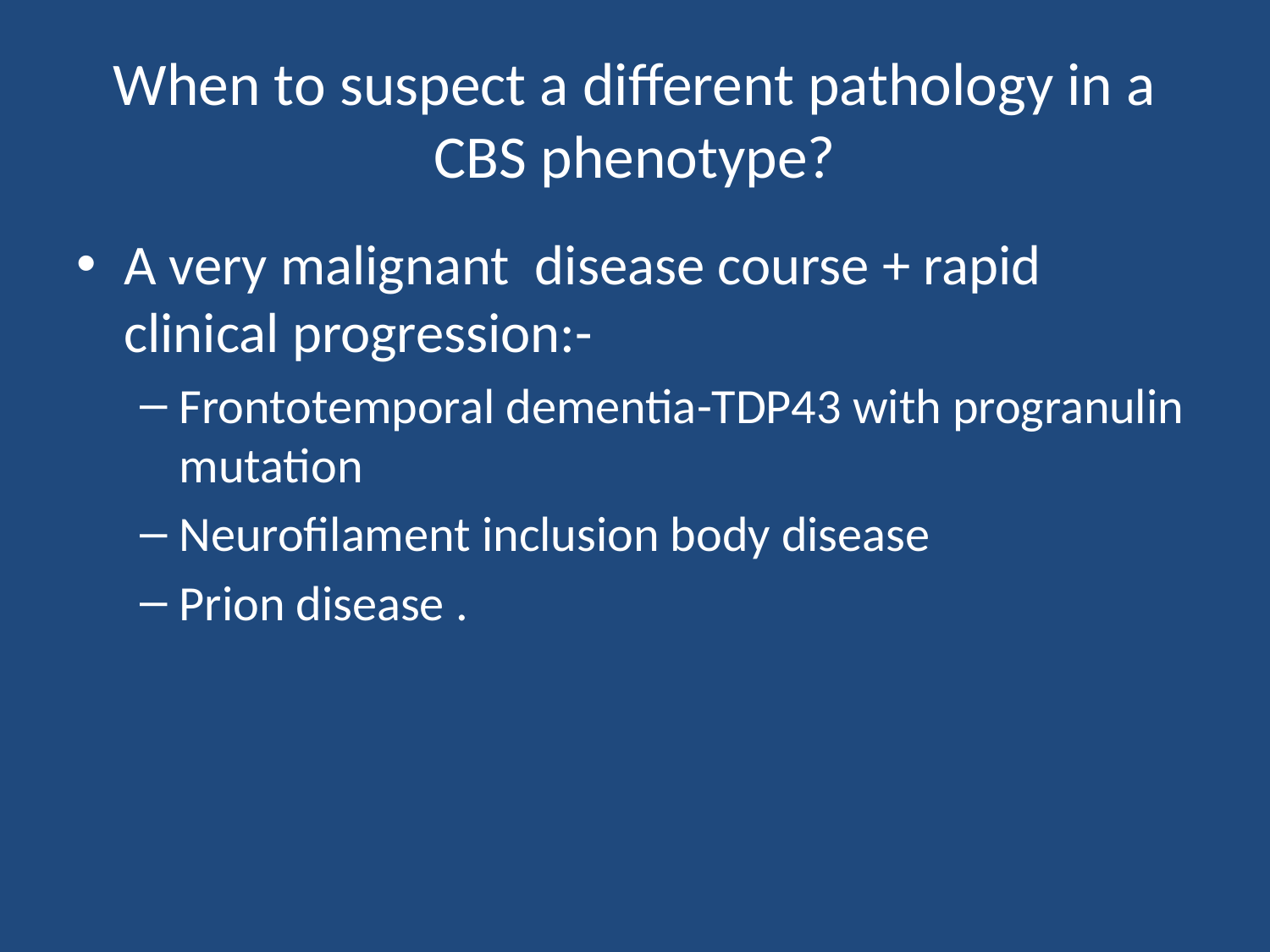

# When to suspect a different pathology in a CBS phenotype?
A very malignant  disease course + rapid clinical progression:-
Frontotemporal dementia-TDP43 with progranulin mutation
Neurofilament inclusion body disease
Prion disease .